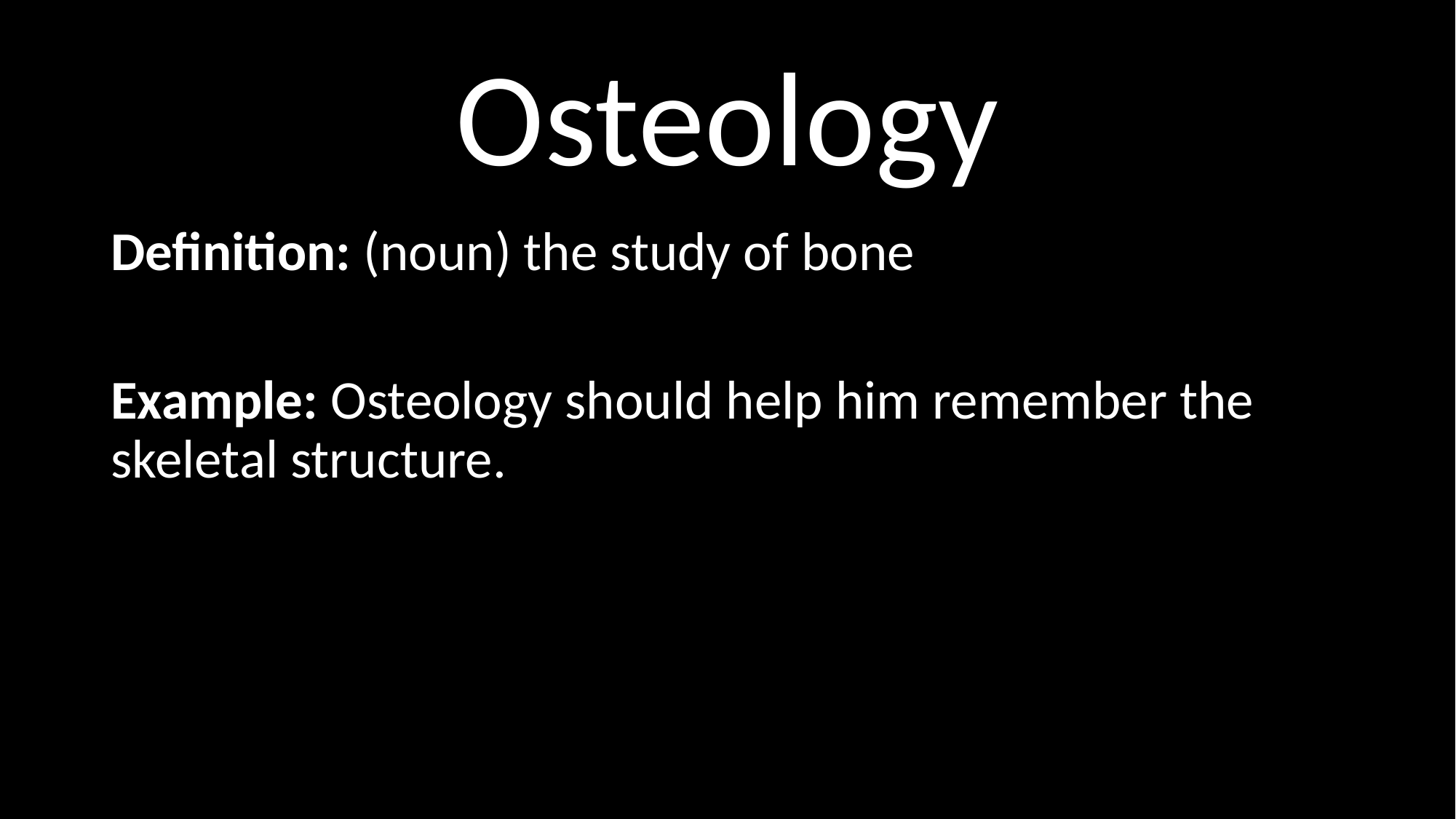

# Osteology
Definition: (noun) the study of bone

Example: Osteology should help him remember the skeletal structure.